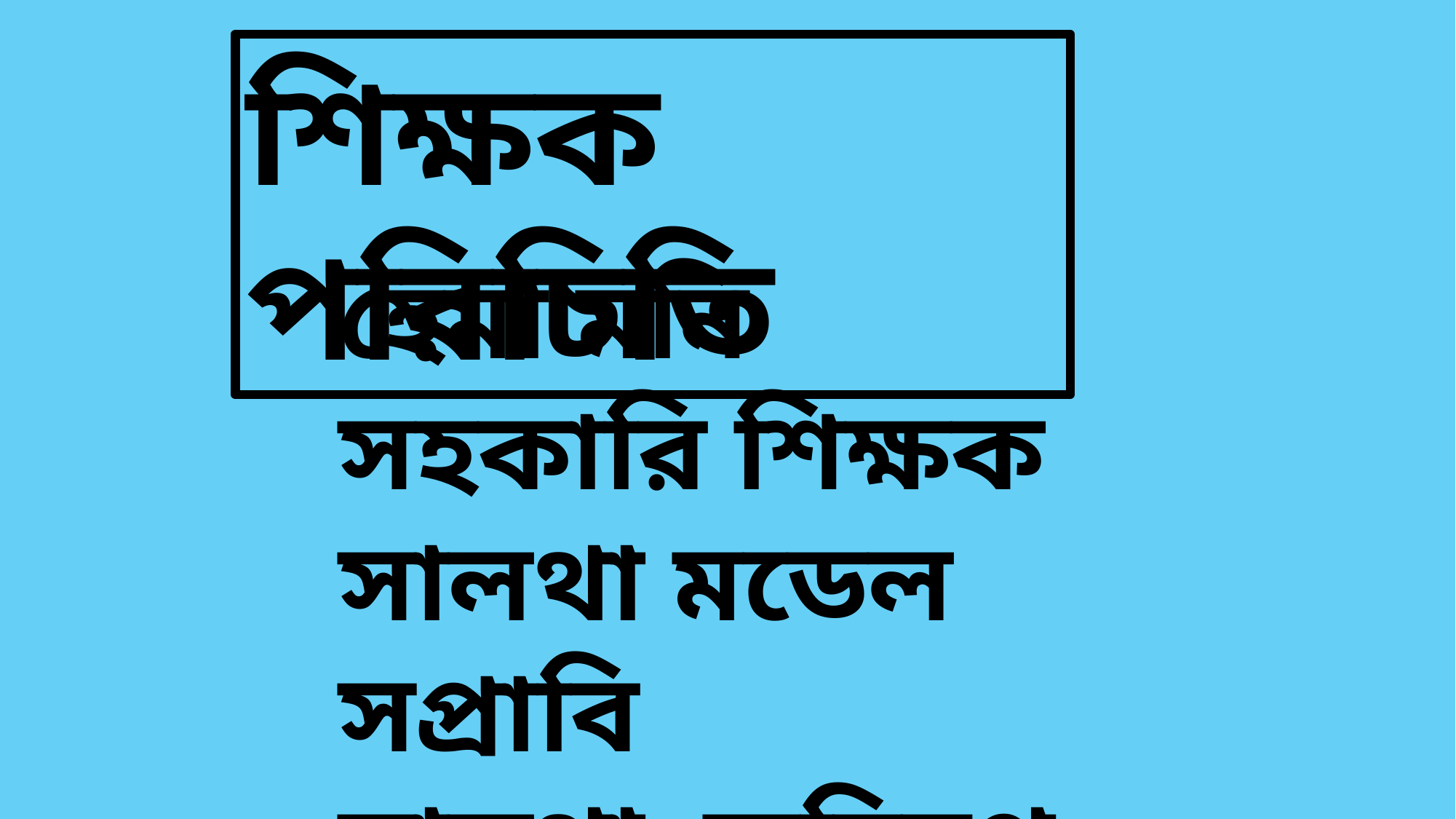

শিক্ষক পরিচিতি
হেমা মনি
সহকারি শিক্ষক
সালথা মডেল সপ্রাবি
সালথা ,ফরিদপুর।